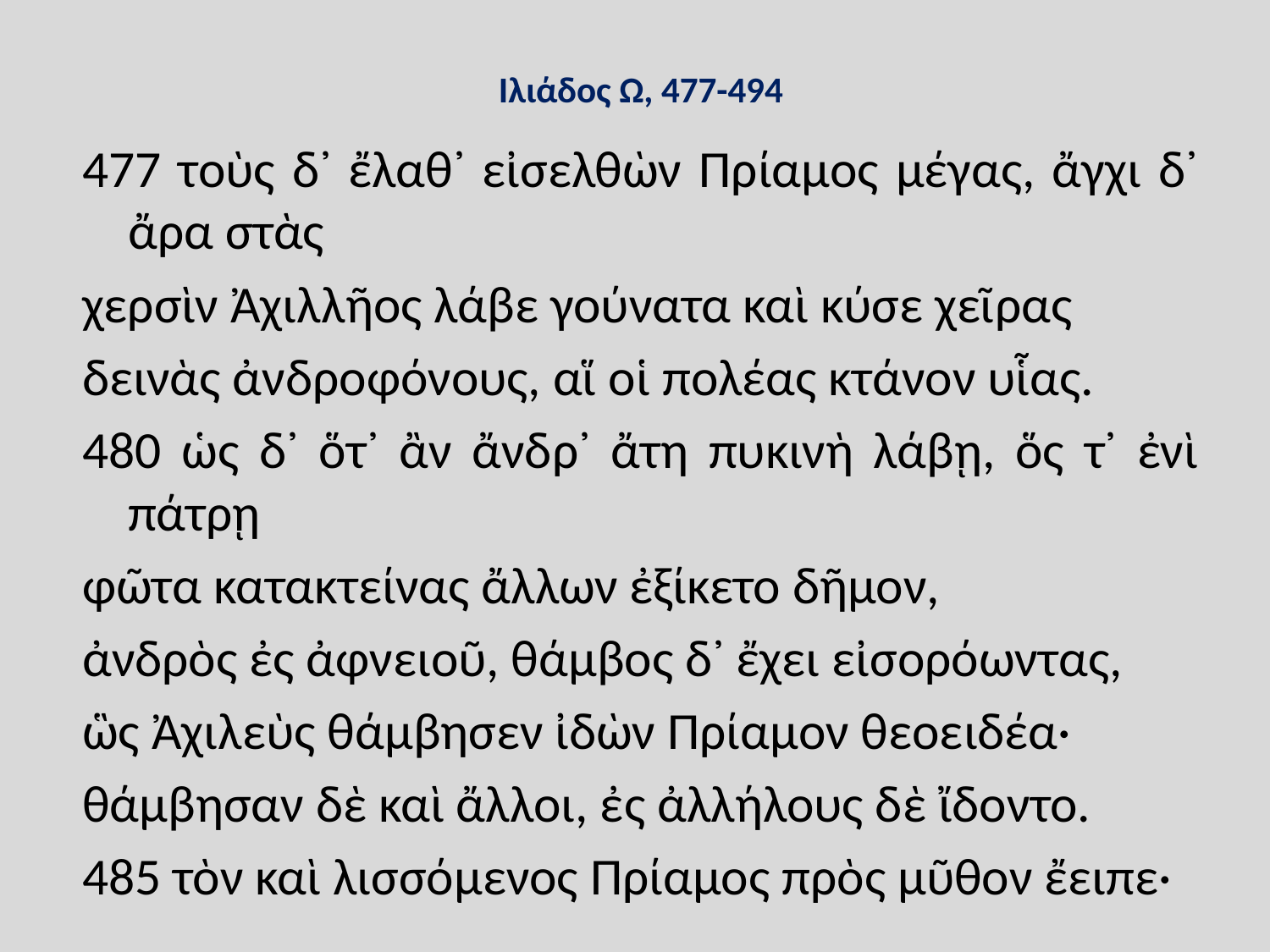

# Ιλιάδος Ω, 477-494
477 τοὺς δ᾽ ἔλαθ᾽ εἰσελθὼν Πρίαμος μέγας, ἄγχι δ᾽ ἄρα στὰς
χερσὶν Ἀχιλλῆος λάβε γούνατα καὶ κύσε χεῖρας
δεινὰς ἀνδροφόνους, αἵ οἱ πολέας κτάνον υἷας.
480 ὡς δ᾽ ὅτ᾽ ἂν ἄνδρ᾽ ἄτη πυκινὴ λάβῃ, ὅς τ᾽ ἐνὶ πάτρῃ
φῶτα κατακτείνας ἄλλων ἐξίκετο δῆμον,
ἀνδρὸς ἐς ἀφνειοῦ, θάμβος δ᾽ ἔχει εἰσορόωντας,
ὣς Ἀχιλεὺς θάμβησεν ἰδὼν Πρίαμον θεοειδέα·
θάμβησαν δὲ καὶ ἄλλοι, ἐς ἀλλήλους δὲ ἴδοντο.
485 τὸν καὶ λισσόμενος Πρίαμος πρὸς μῦθον ἔειπε·